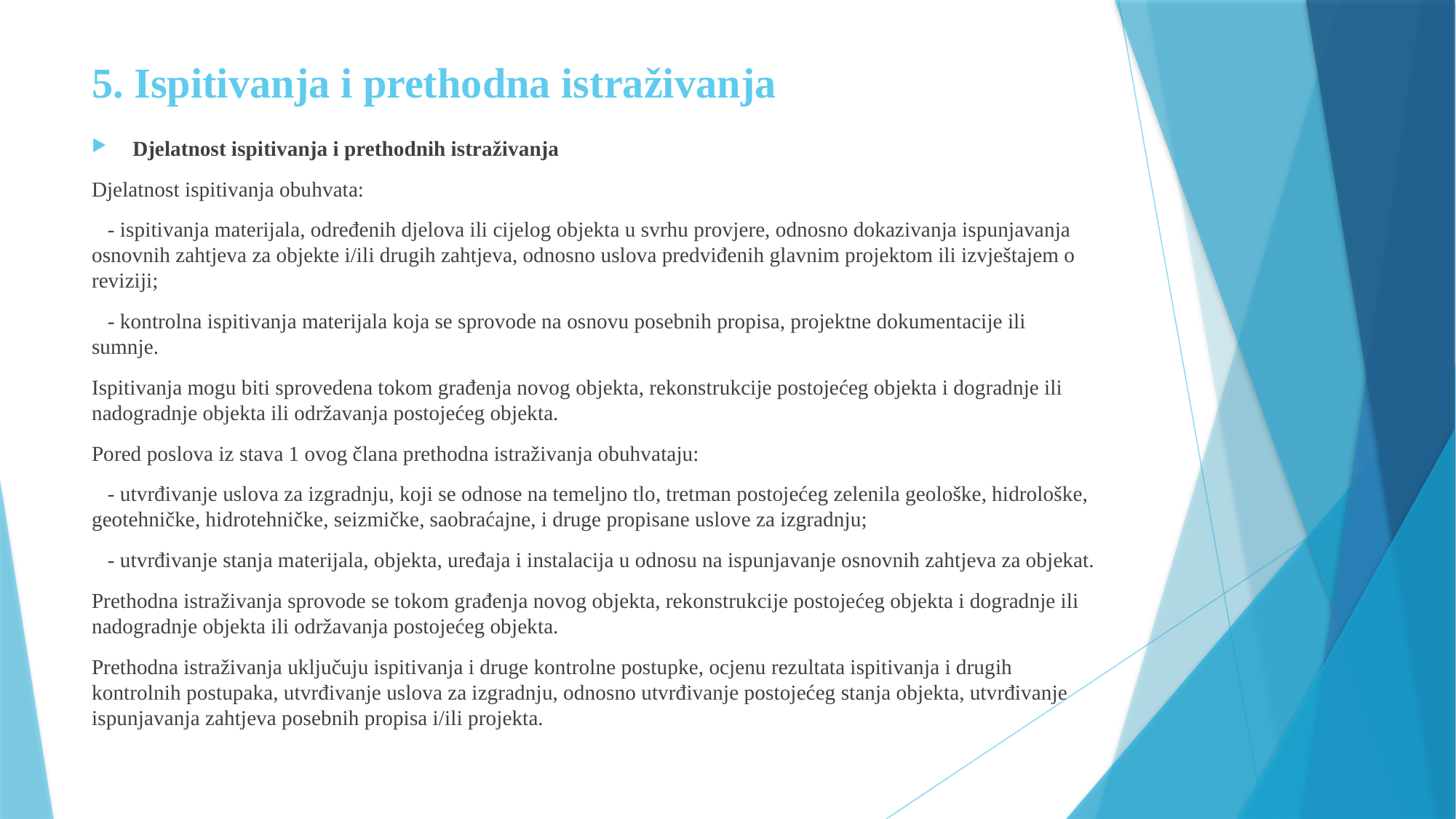

# 5. Ispitivanja i prethodna istraživanja
Djelatnost ispitivanja i prethodnih istraživanja
Djelatnost ispitivanja obuhvata:
   - ispitivanja materijala, određenih djelova ili cijelog objekta u svrhu provjere, odnosno dokazivanja ispunjavanja osnovnih zahtjeva za objekte i/ili drugih zahtjeva, odnosno uslova predviđenih glavnim projektom ili izvještajem o reviziji;
   - kontrolna ispitivanja materijala koja se sprovode na osnovu posebnih propisa, projektne dokumentacije ili sumnje.
Ispitivanja mogu biti sprovedena tokom građenja novog objekta, rekonstrukcije postojećeg objekta i dogradnje ili nadogradnje objekta ili održavanja postojećeg objekta.
Pored poslova iz stava 1 ovog člana prethodna istraživanja obuhvataju:
   - utvrđivanje uslova za izgradnju, koji se odnose na temeljno tlo, tretman postojećeg zelenila geološke, hidrološke, geotehničke, hidrotehničke, seizmičke, saobraćajne, i druge propisane uslove za izgradnju;
   - utvrđivanje stanja materijala, objekta, uređaja i instalacija u odnosu na ispunjavanje osnovnih zahtjeva za objekat.
Prethodna istraživanja sprovode se tokom građenja novog objekta, rekonstrukcije postojećeg objekta i dogradnje ili nadogradnje objekta ili održavanja postojećeg objekta.
Prethodna istraživanja uključuju ispitivanja i druge kontrolne postupke, ocjenu rezultata ispitivanja i drugih kontrolnih postupaka, utvrđivanje uslova za izgradnju, odnosno utvrđivanje postojećeg stanja objekta, utvrđivanje ispunjavanja zahtjeva posebnih propisa i/ili projekta.